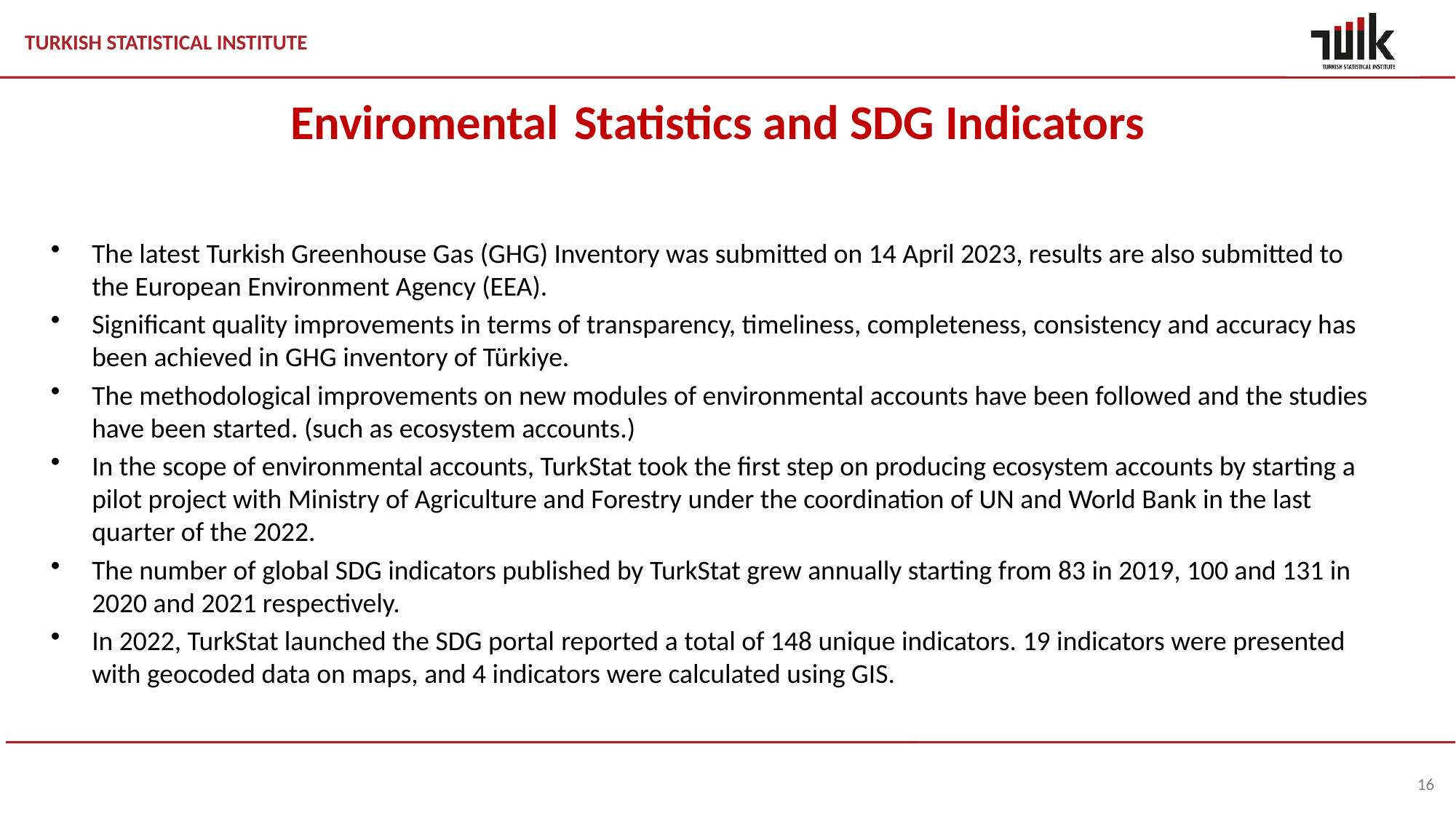

# Enviromental Statistics and SDG Indicators
The latest Turkish Greenhouse Gas (GHG) Inventory was submitted on 14 April 2023, results are also submitted to the European Environment Agency (EEA).
Significant quality improvements in terms of transparency, timeliness, completeness, consistency and accuracy has been achieved in GHG inventory of Türkiye.
The methodological improvements on new modules of environmental accounts have been followed and the studies have been started. (such as ecosystem accounts.)
In the scope of environmental accounts, TurkStat took the first step on producing ecosystem accounts by starting a pilot project with Ministry of Agriculture and Forestry under the coordination of UN and World Bank in the last quarter of the 2022.
The number of global SDG indicators published by TurkStat grew annually starting from 83 in 2019, 100 and 131 in 2020 and 2021 respectively.
In 2022, TurkStat launched the SDG portal reported a total of 148 unique indicators. 19 indicators were presented with geocoded data on maps, and 4 indicators were calculated using GIS.
16